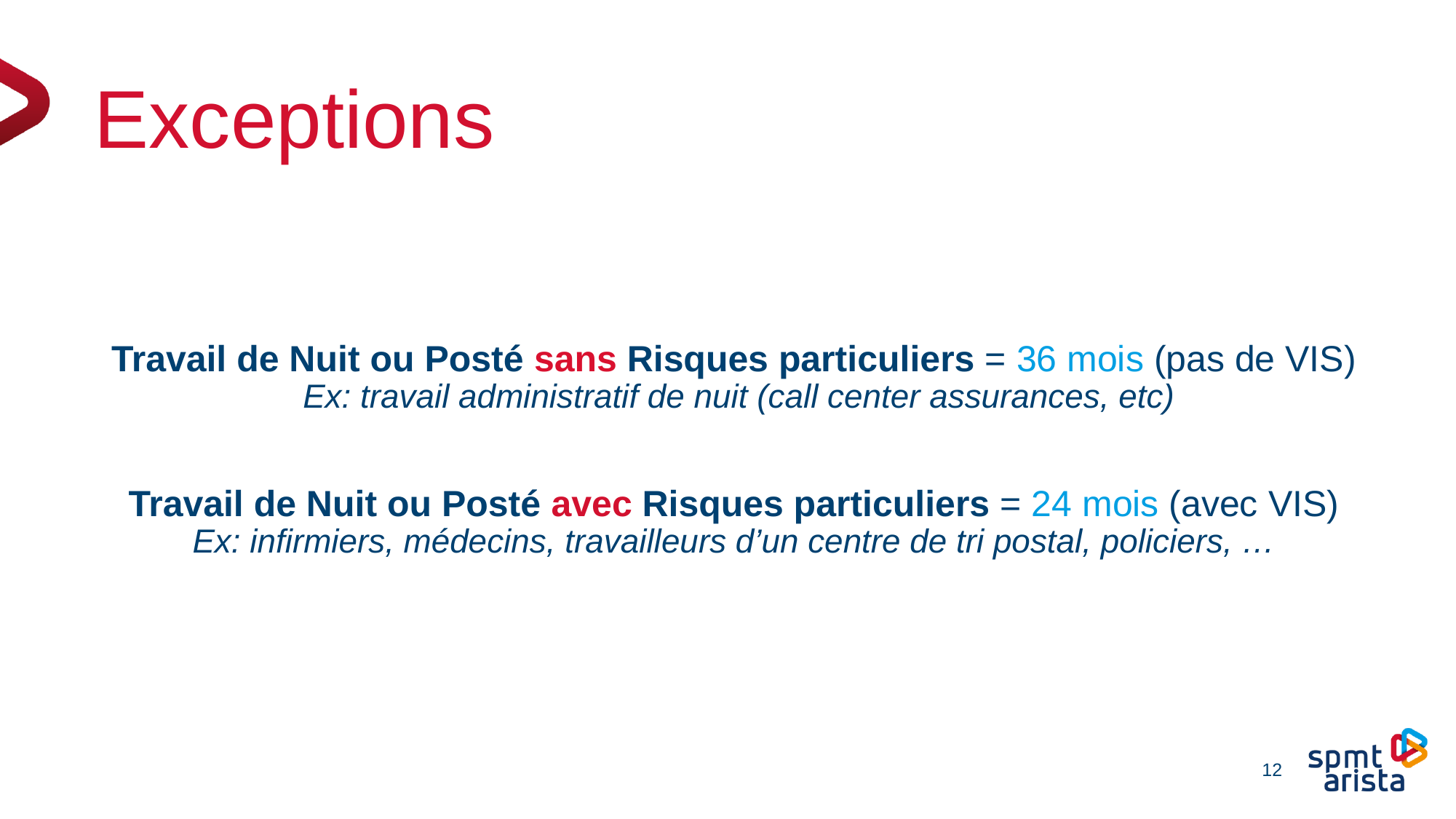

#

Exceptions

Travail de Nuit ou Posté sans Risques particuliers = 36 mois (pas de VIS)
Ex: travail administratif de nuit (call center assurances, etc)

Travail de Nuit ou Posté avec Risques particuliers = 24 mois (avec VIS)
Ex: infirmiers, médecins, travailleurs d’un centre de tri postal, policiers, …